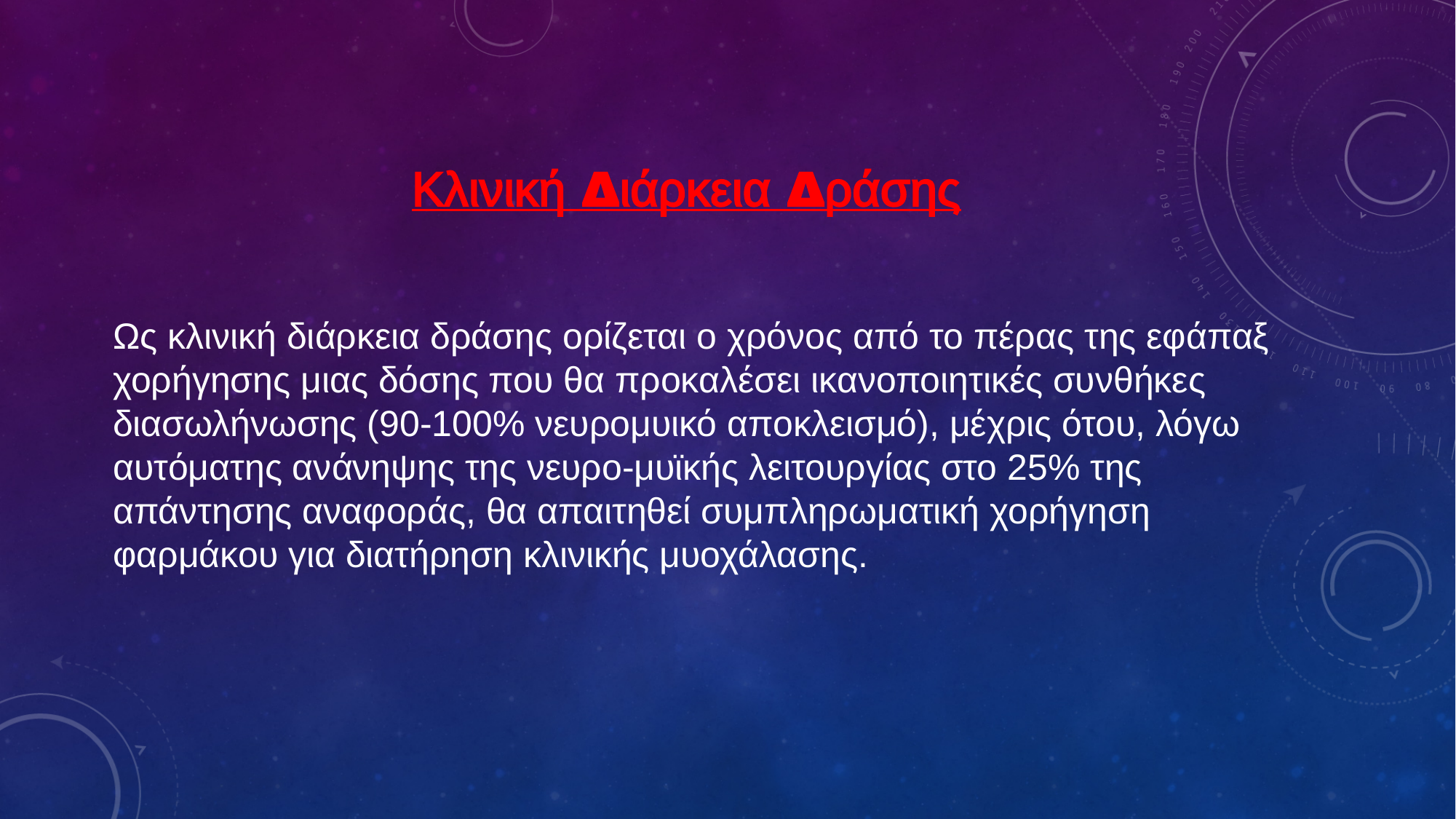

# Κλινική Διάρκεια Δράσης
Ως κλινική διάρκεια δράσης ορίζεται ο χρόνος από το πέρας της εφάπαξ χορήγησης μιας δόσης που θα προκαλέσει ικανοποιητικές συνθήκες διασωλήνωσης (90-100% νευρομυικό αποκλεισμό), μέχρις ότου, λόγω αυτόματης ανάνηψης της νευρο-μυϊκής λειτουργίας στο 25% της απάντησης αναφοράς, θα απαιτηθεί συμπληρωματική χορήγηση φαρμάκου για διατήρηση κλινικής μυοχάλασης.